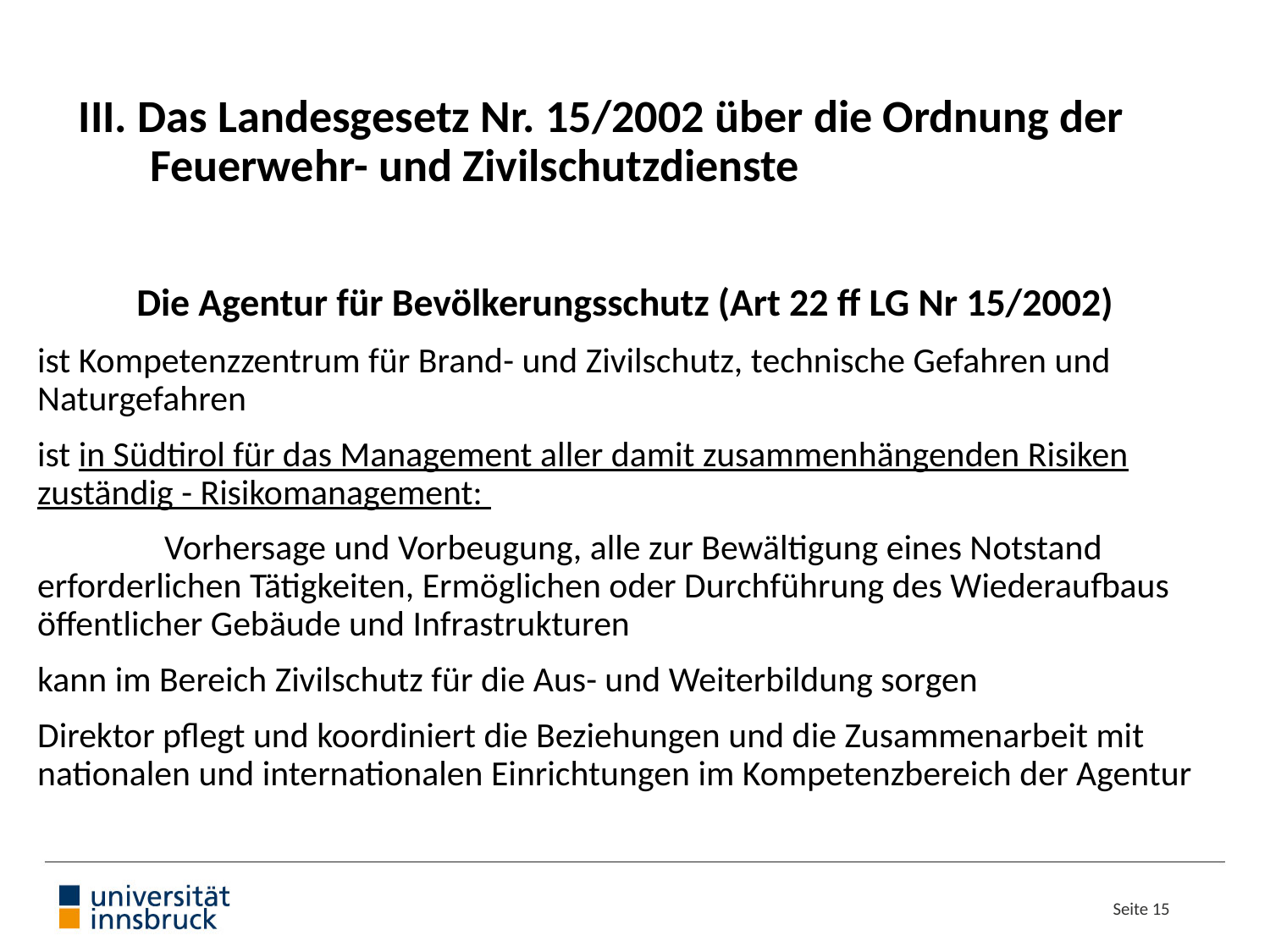

# III. Das Landesgesetz Nr. 15/2002 über die Ordnung der Feuerwehr- und Zivilschutzdienste

Die Agentur für Bevölkerungsschutz (Art 22 ff LG Nr 15/2002)
ist Kompetenzzentrum für Brand- und Zivilschutz, technische Gefahren und Naturgefahren
ist in Südtirol für das Management aller damit zusammenhängenden Risiken zuständig - Risikomanagement:
	Vorhersage und Vorbeugung, alle zur Bewältigung eines Notstand erforderlichen Tätigkeiten, Ermöglichen oder Durchführung des Wiederaufbaus öffentlicher Gebäude und Infrastrukturen
kann im Bereich Zivilschutz für die Aus- und Weiterbildung sorgen
Direktor pflegt und koordiniert die Beziehungen und die Zusammenarbeit mit nationalen und internationalen Einrichtungen im Kompetenzbereich der Agentur
Seite 15